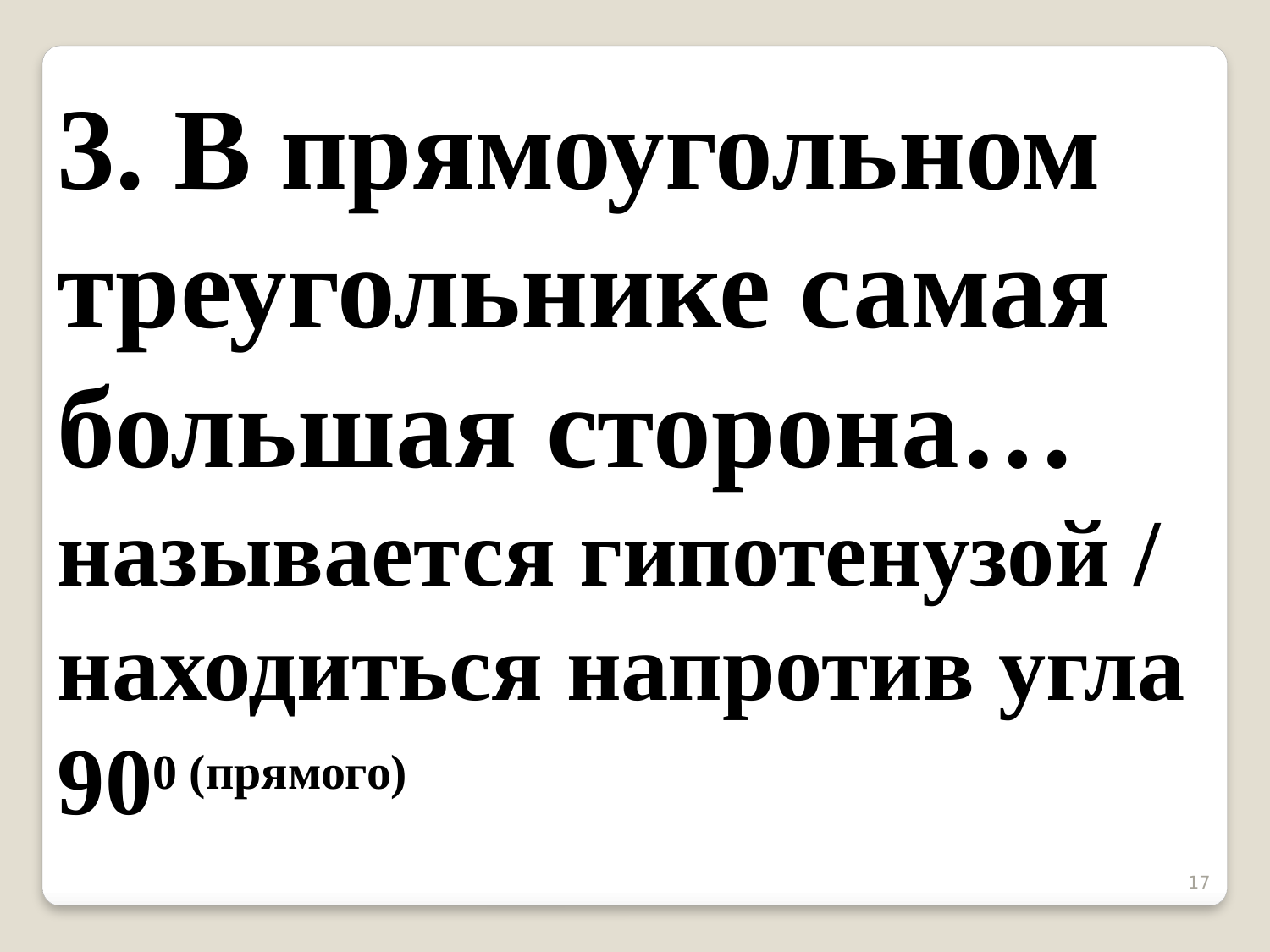

3. В прямоугольном треугольнике самая большая сторона… называется гипотенузой / находиться напротив угла 900 (прямого)
17